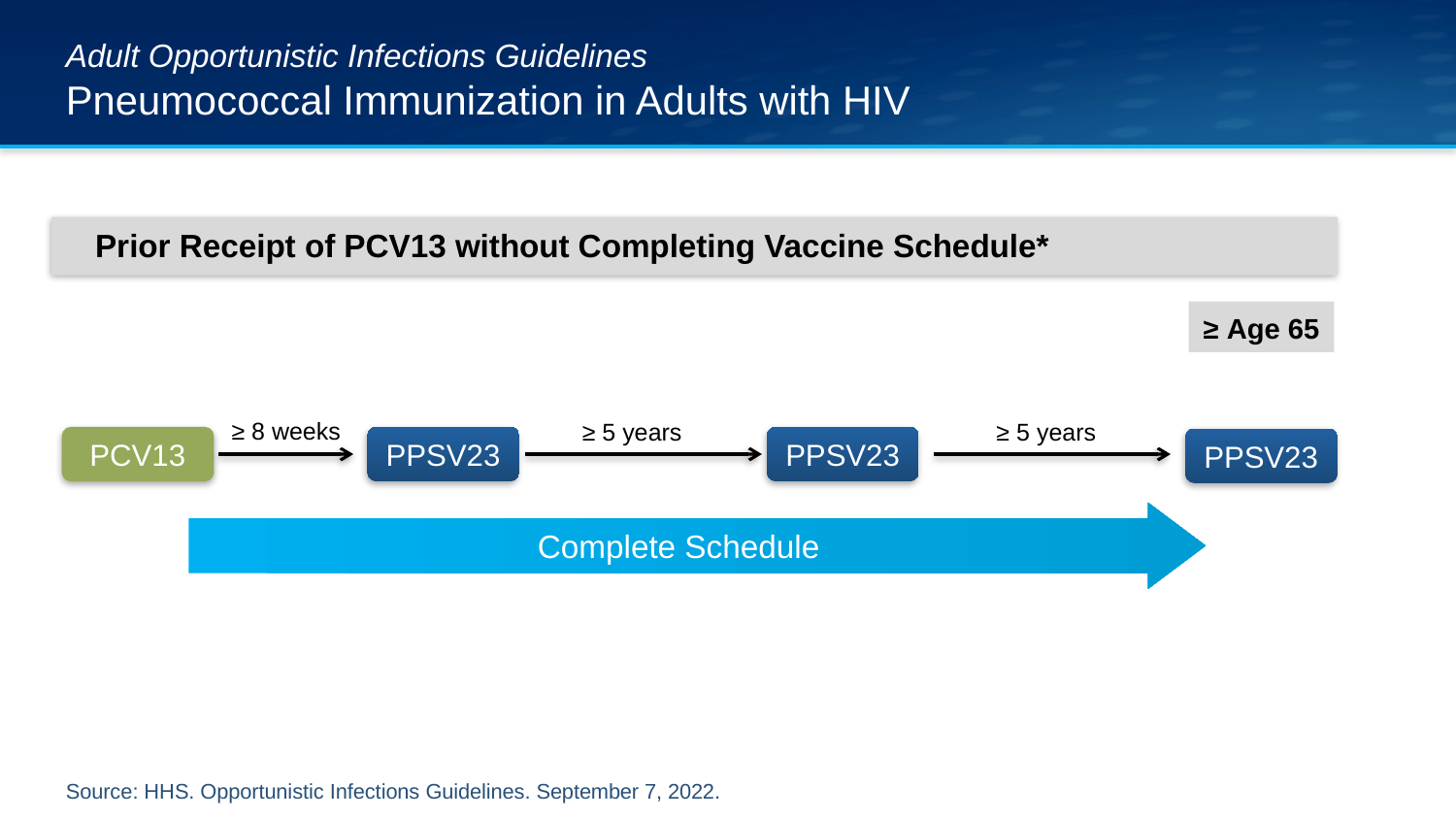

# Adult Opportunistic Infections Guidelines Pneumococcal Immunization in Adults with HIV
Prior Receipt of PCV13 without Completing Vaccine Schedule*
≥ Age 65
≥ 8 weeks
≥ 5 years
≥ 5 years
PCV13
PPSV23
PPSV23
PPSV23
Complete Schedule

Source: HHS. Opportunistic Infections Guidelines. September 7, 2022.